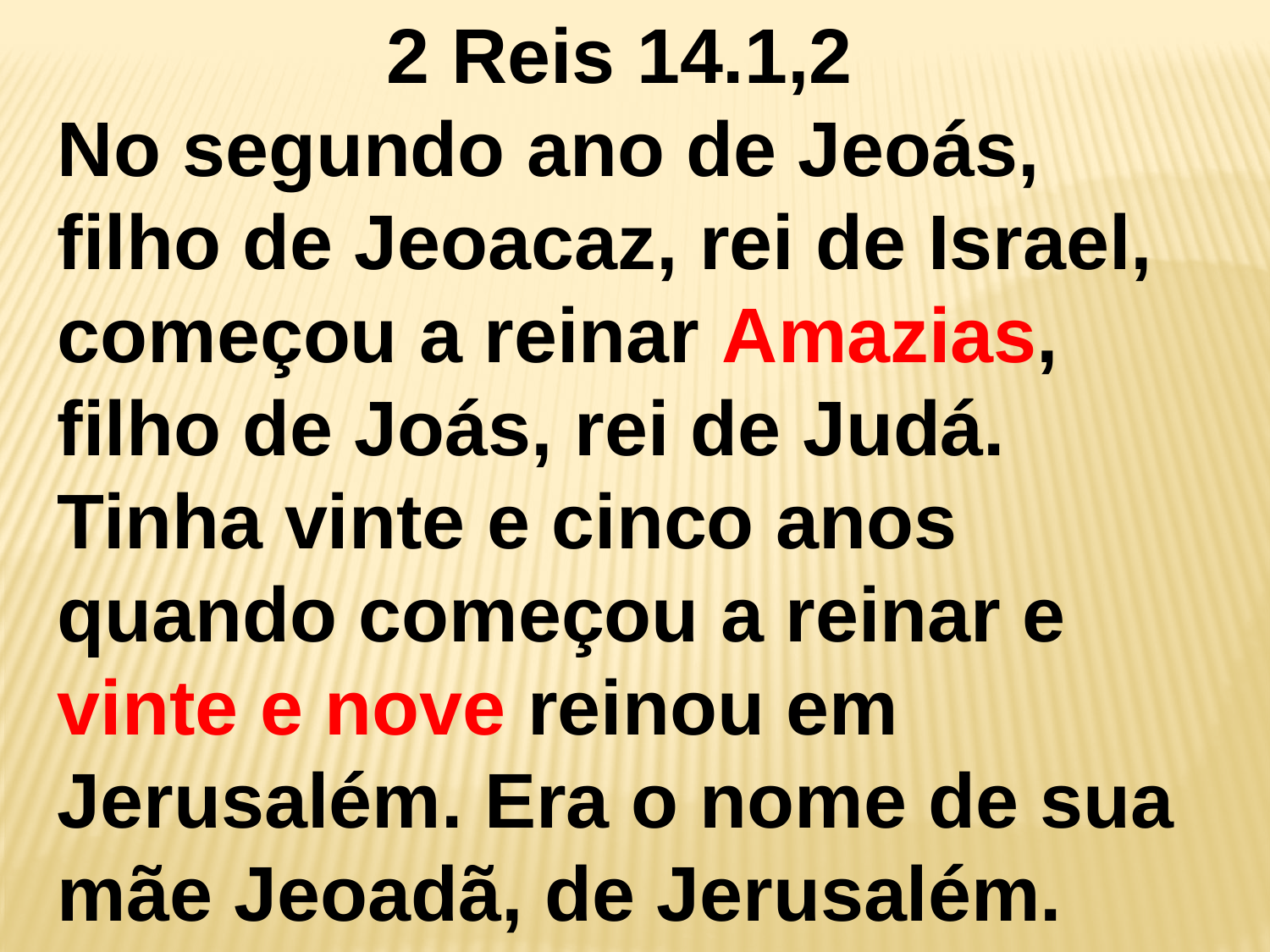

2 Reis 14.1,2
No segundo ano de Jeoás, filho de Jeoacaz, rei de Israel, começou a reinar Amazias, filho de Joás, rei de Judá.
Tinha vinte e cinco anos quando começou a reinar e vinte e nove reinou em Jerusalém. Era o nome de sua mãe Jeoadã, de Jerusalém.